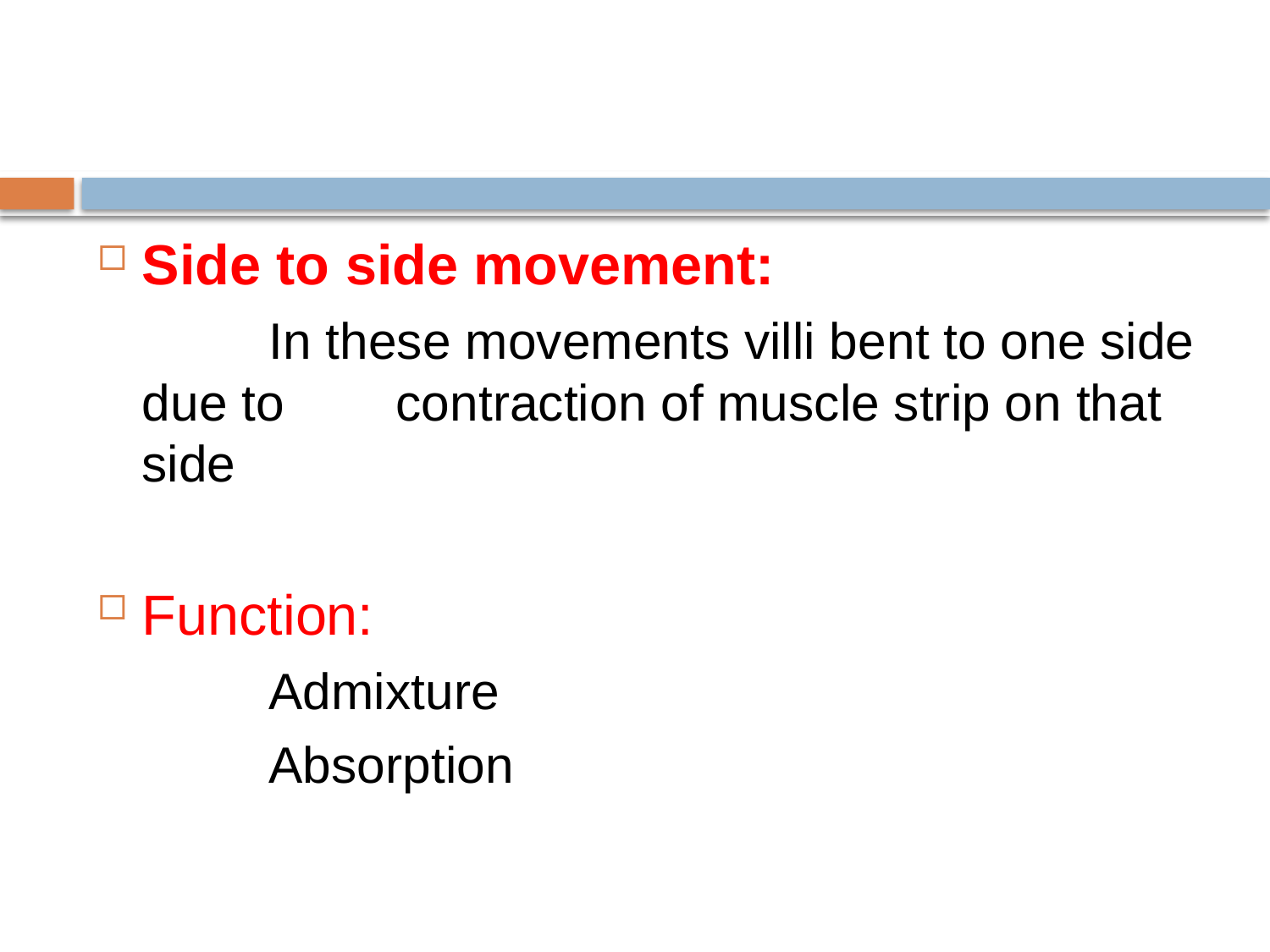

#
Side to side movement:
		In these movements villi bent to one side due to 	contraction of muscle strip on that side

Function:
		Admixture
		Absorption